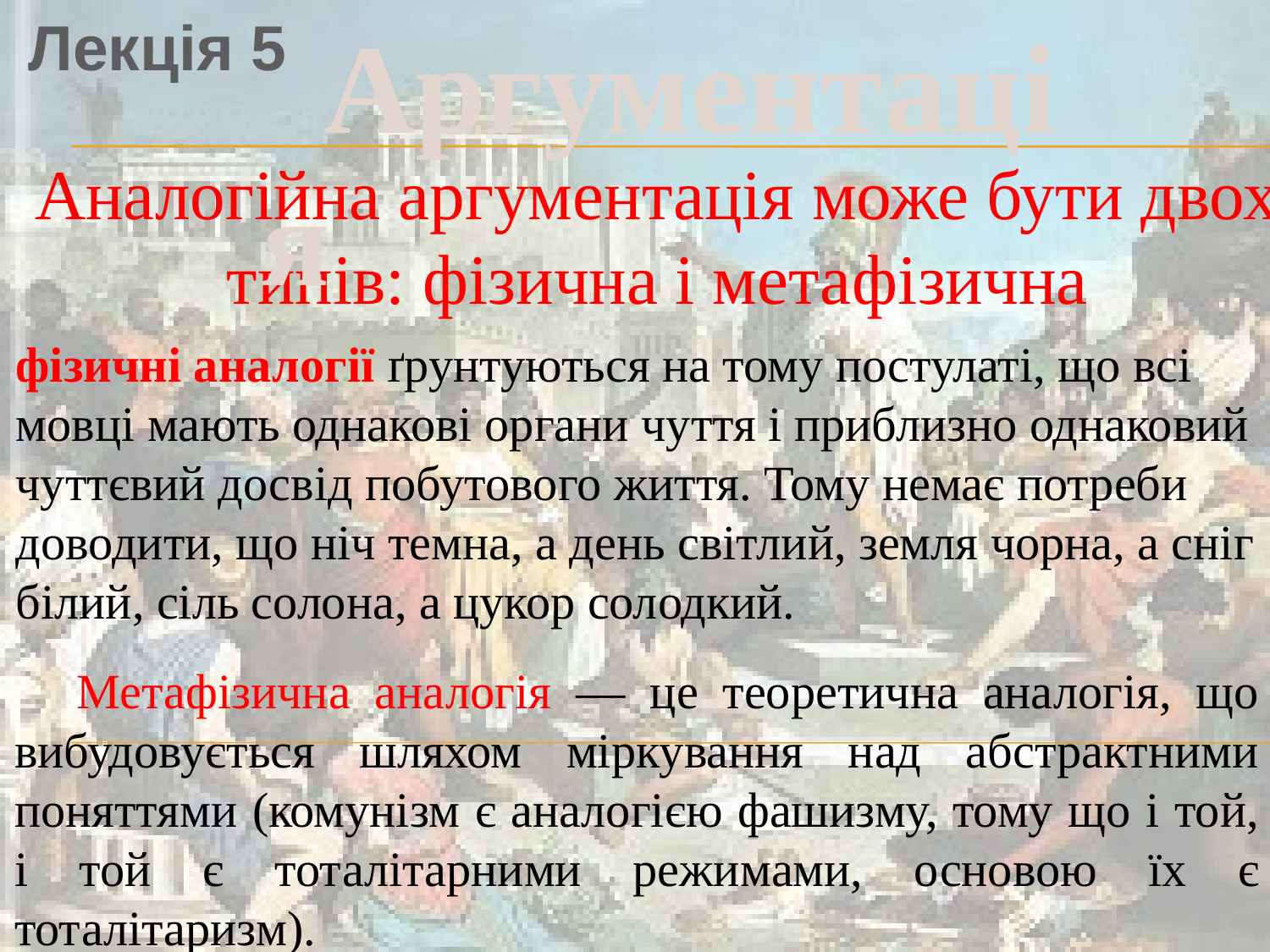

Аргументація

Лекція 5
Аналогійна аргументація може бути двох типів: фізична і мета­фізична
фізичні аналогії ґрунтуються на тому постулаті, що всі мовці мають однакові органи чуття і приблизно однаковий чуттєвий досвід побутового життя. Тому немає потреби доводити, що ніч темна, а день світлий, земля чорна, а сніг білий, сіль солона, а цукор солодкий.
Метафізична аналогія — це теоретична аналогія, що вибудо­вується шляхом міркування над абстрактними поняттями (комунізм є аналогією фашизму, тому що і той, і той є тоталітарними режи­мами, основою їх є тоталітаризм).